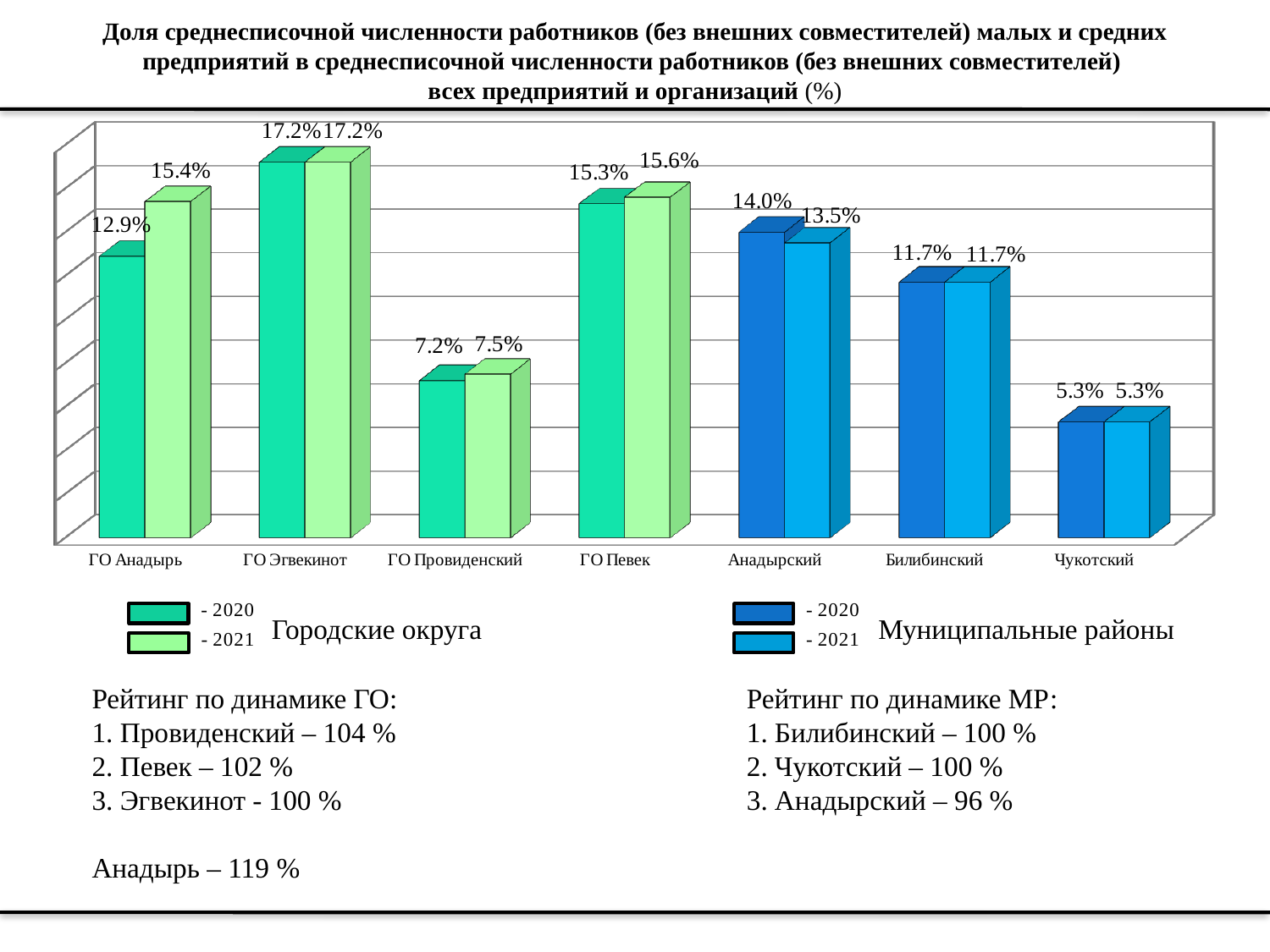

# Доля среднесписочной численности работников (без внешних совместителей) малых и средних предприятий в среднесписочной численности работников (без внешних совместителей) всех предприятий и организаций (%)

[unsupported chart]

Городские округа
Муниципальные районы
Рейтинг по динамике ГО:
1. Провиденский – 104 %
2. Певек – 102 %
3. Эгвекинот - 100 %

Анадырь – 119 %
Рейтинг по динамике МР:
1. Билибинский – 100 %
2. Чукотский – 100 %
3. Анадырский – 96 %